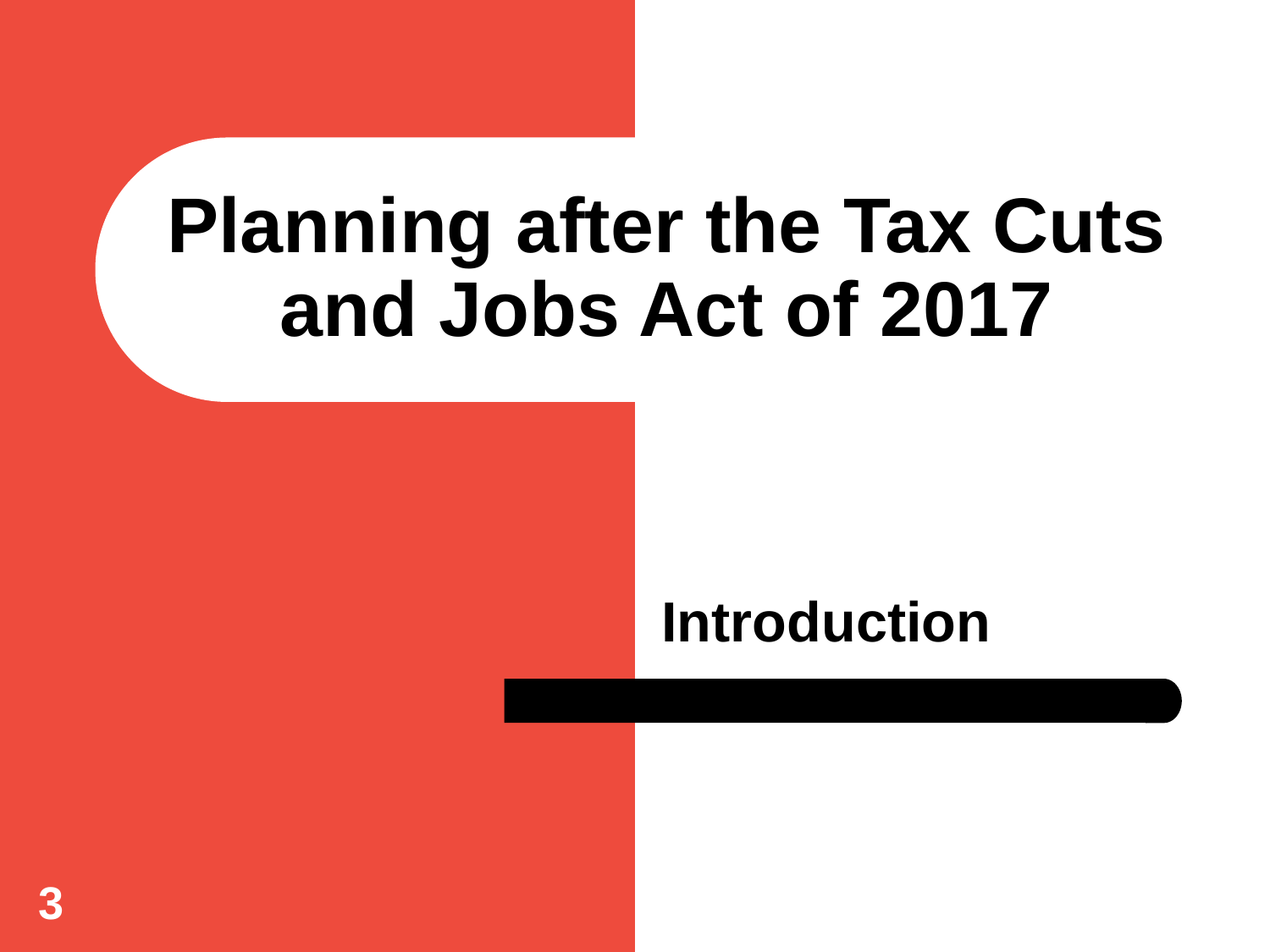

# Planning after the Tax Cuts and Jobs Act of 2017
Introduction
3